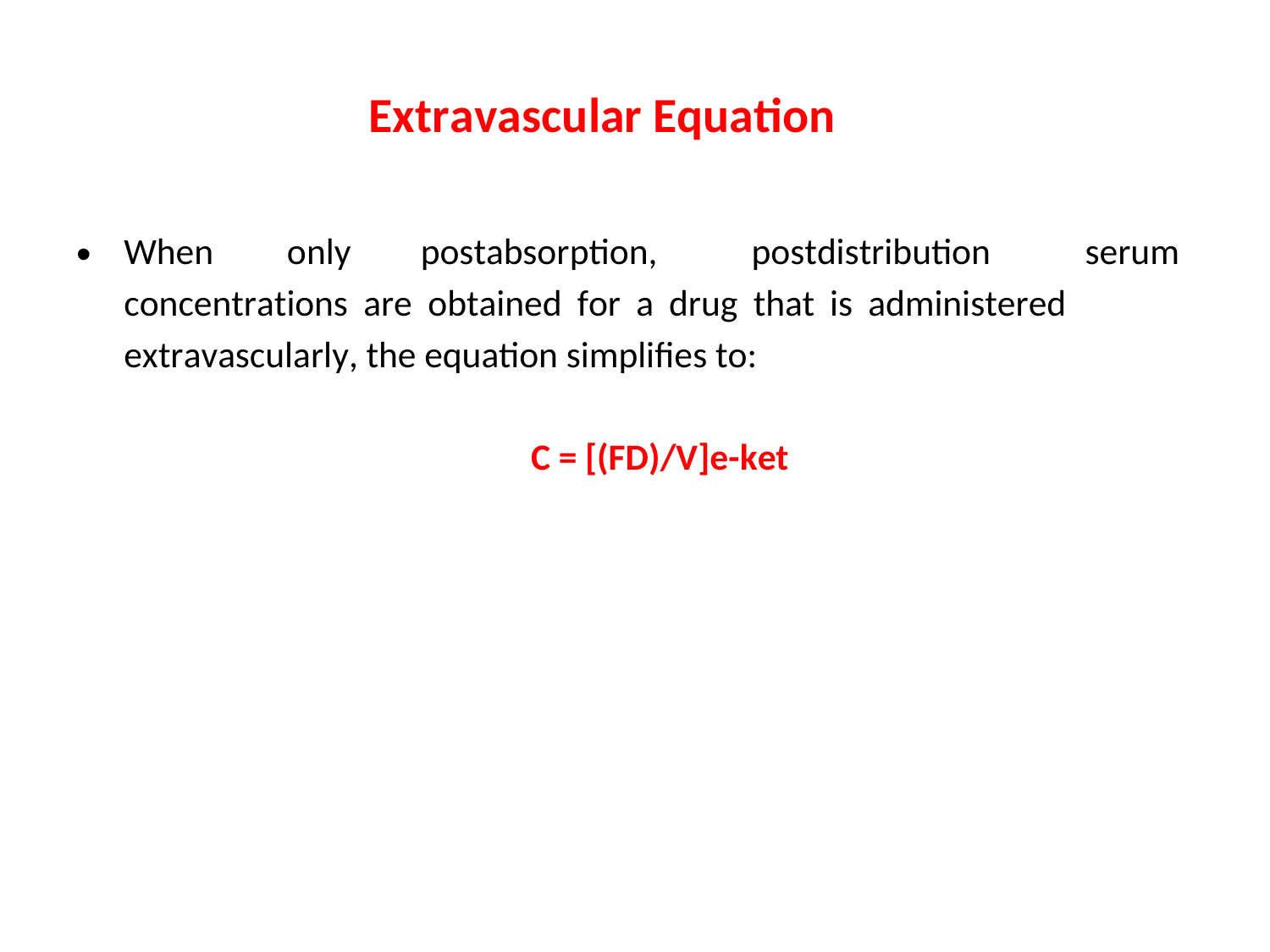

Extravascular Equation
•
When
only
postabsorption,
postdistribution
serum
concentrations are obtained for a drug that is administered
extravascularly, the equation simpliﬁes to:

C = [(FD)/V]e-ket